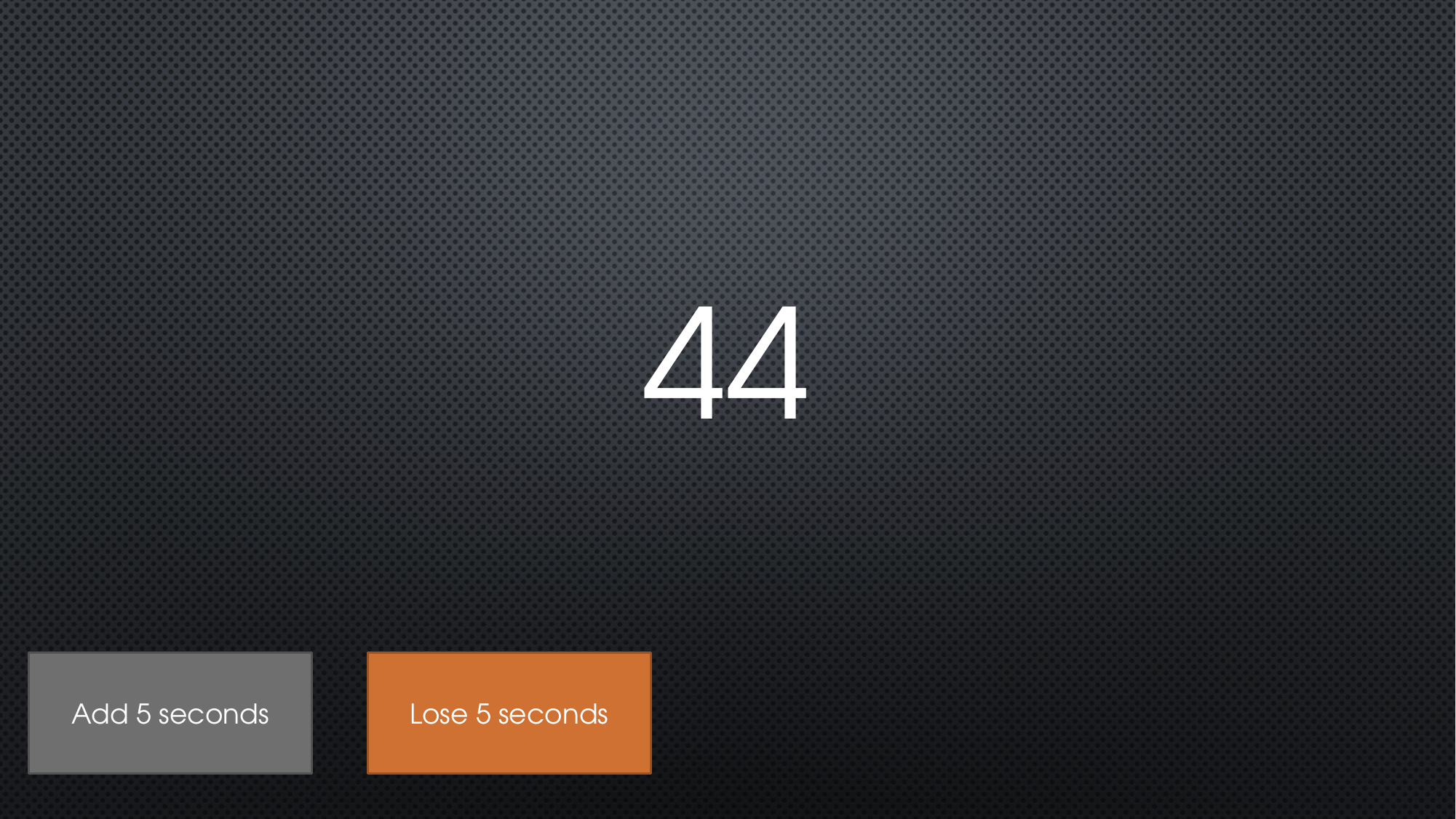

# 44
Add 5 seconds
Lose 5 seconds